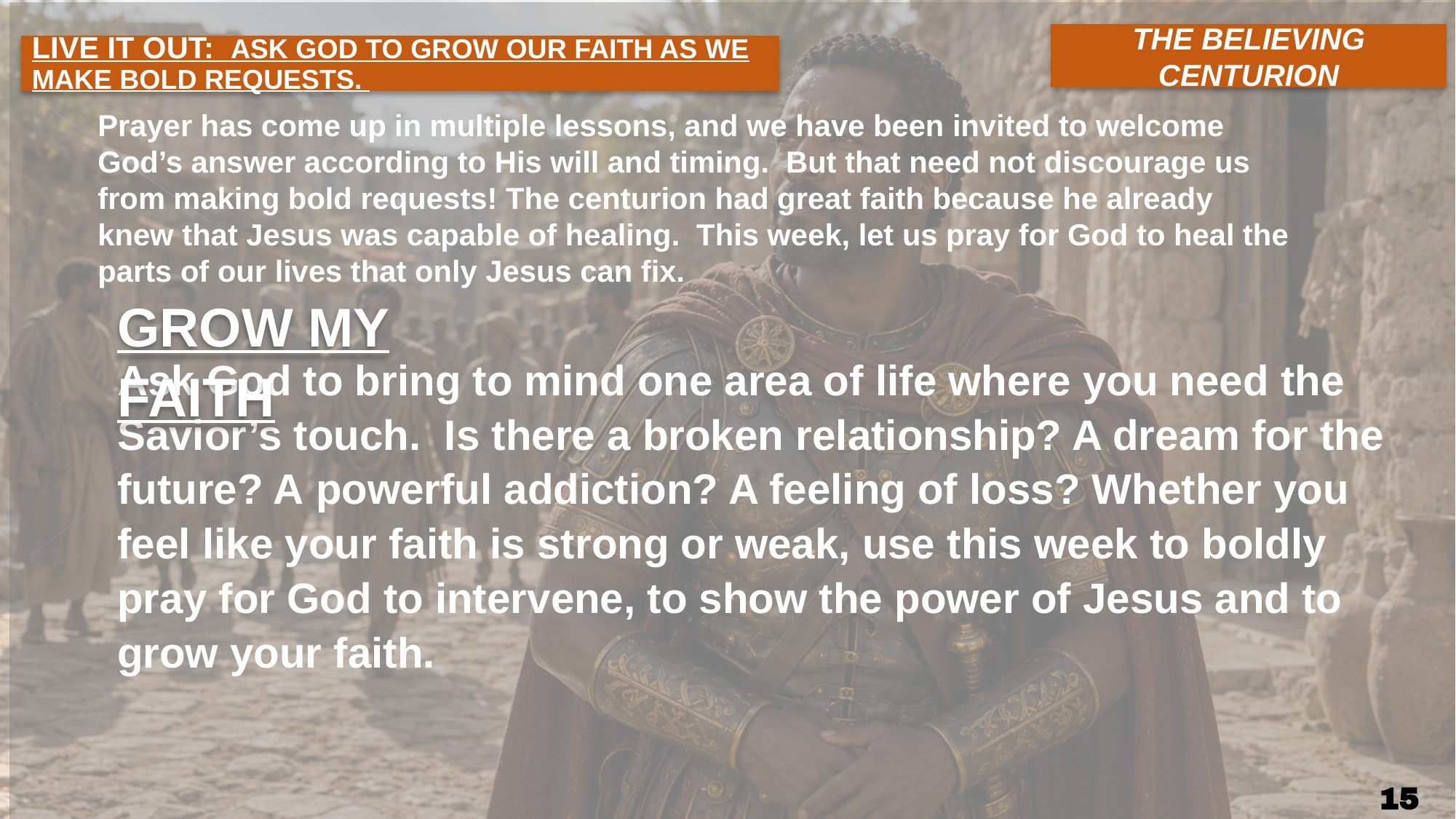

THE BELIEVING CENTURION
Live It Out:  Ask God to grow our faith as we make bold requests.

Prayer has come up in multiple lessons, and we have been invited to welcome God’s answer according to His will and timing.  But that need not discourage us from making bold requests! The centurion had great faith because he already knew that Jesus was capable of healing.  This week, let us pray for God to heal the parts of our lives that only Jesus can fix.
Grow My Faith
Ask God to bring to mind one area of life where you need the Savior’s touch.  Is there a broken relationship? A dream for the future? A powerful addiction? A feeling of loss? Whether you feel like your faith is strong or weak, use this week to boldly pray for God to intervene, to show the power of Jesus and to grow your faith.
15